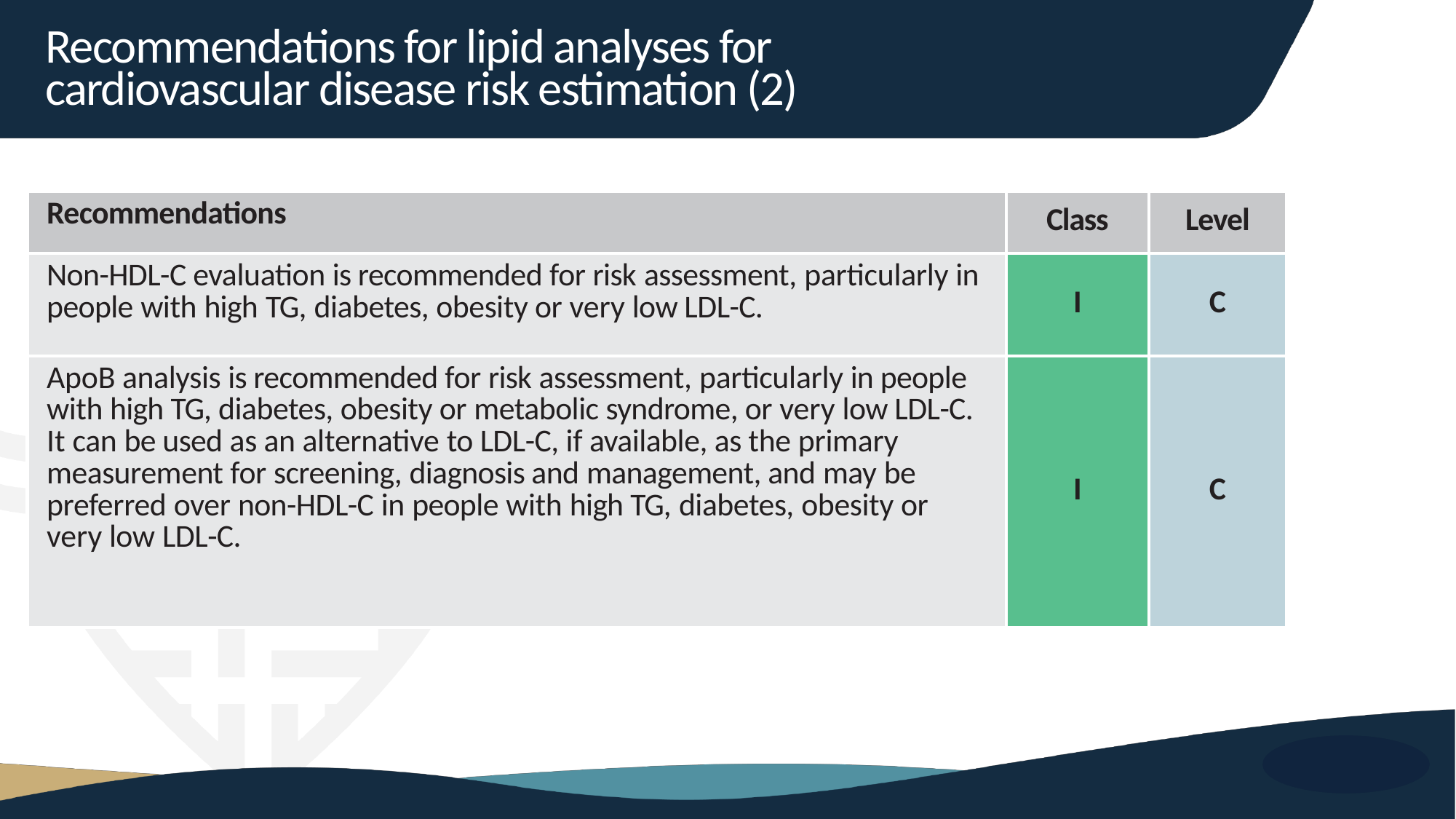

Recommendations for lipid analyses for
cardiovascular disease risk estimation (2)
| Recommendations | Class | Level |
| --- | --- | --- |
| Non-HDL-C evaluation is recommended for risk assessment, particularly in people with high TG, diabetes, obesity or very low LDL-C. | I | C |
| ApoB analysis is recommended for risk assessment, particularly in people with high TG, diabetes, obesity or metabolic syndrome, or very low LDL-C. It can be used as an alternative to LDL-C, if available, as the primary measurement for screening, diagnosis and management, and may be preferred over non-HDL-C in people with high TG, diabetes, obesity or very low LDL-C. | I | C |